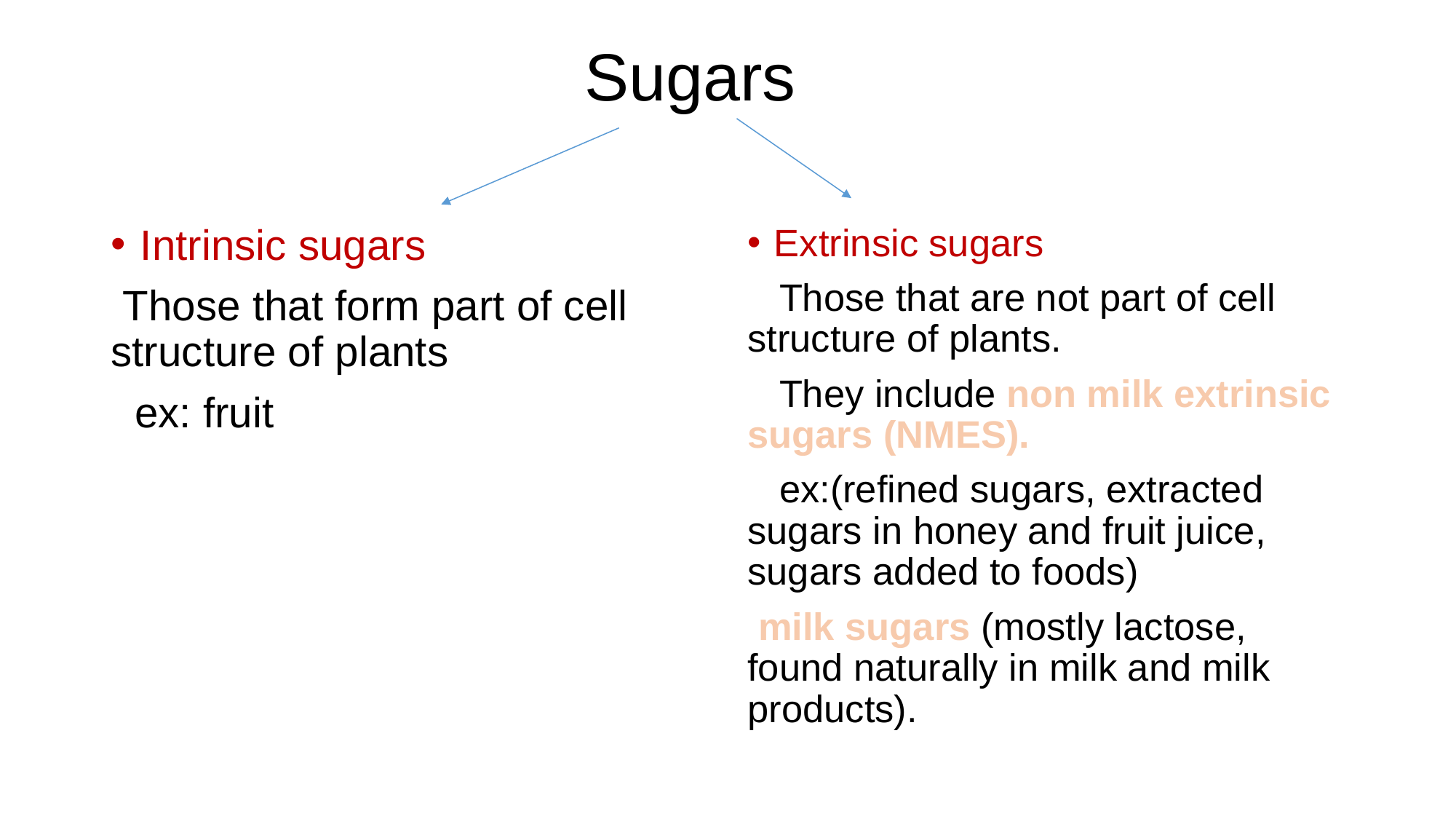

# Sugars
Intrinsic sugars
 Those that form part of cell structure of plants
  ex: fruit
Extrinsic sugars
   Those that are not part of cell structure of plants.
   They include non milk extrinsic sugars (NMES).
   ex:(refined sugars, extracted sugars in honey and fruit juice, sugars added to foods)
 milk sugars (mostly lactose, found naturally in milk and milk products).